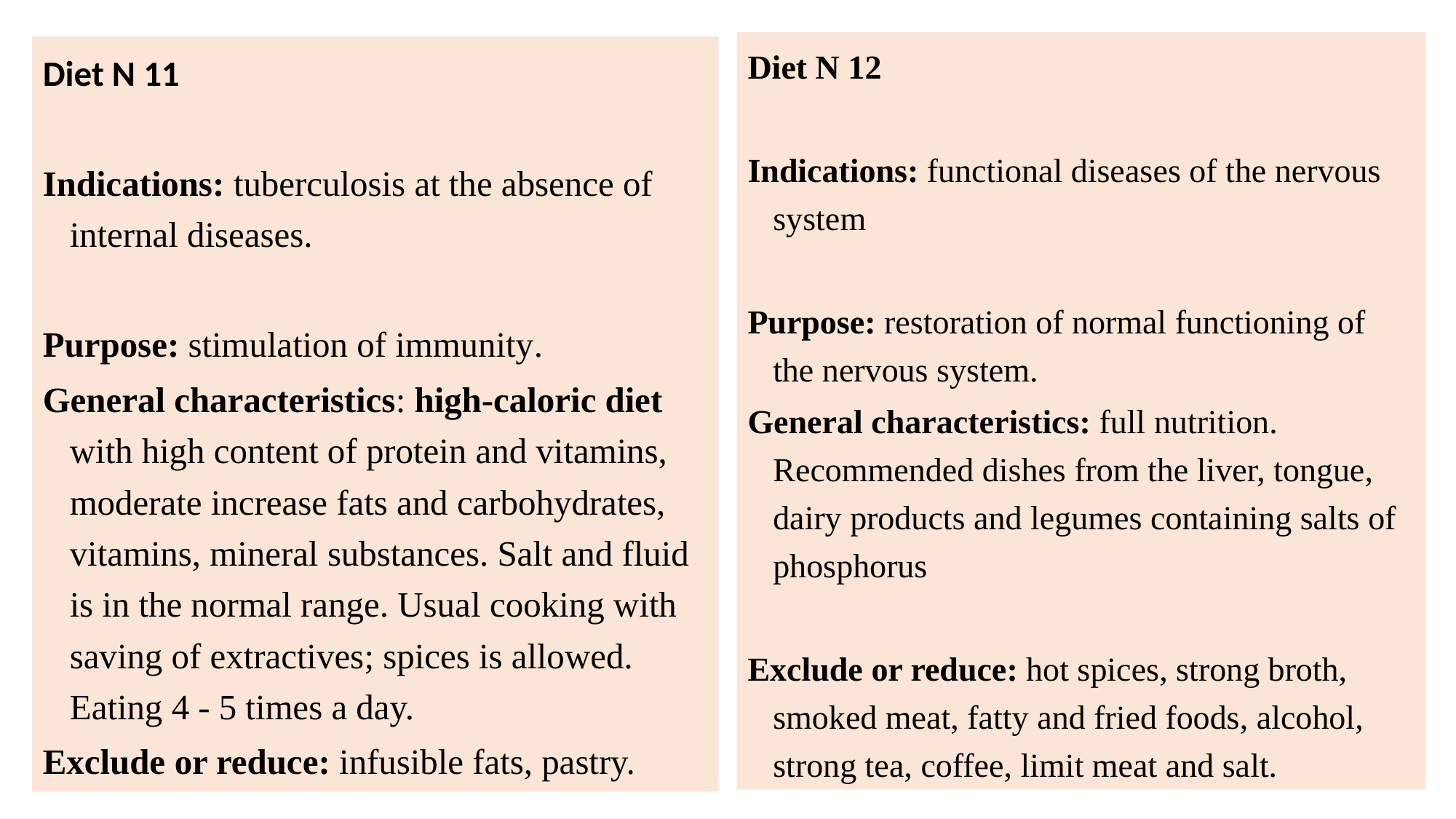

Diet N 12

Indications: functional diseases of the nervous system

Purpose: restoration of normal functioning of the nervous system.
General characteristics: full nutrition. Recommended dishes from the liver, tongue, dairy products and legumes containing salts of phosphorus

Exclude or reduce: hot spices, strong broth, smoked meat, fatty and fried foods, alcohol, strong tea, coffee, limit meat and salt.

Diet N 11

Indications: tuberculosis at the absence of internal diseases.

Purpose: stimulation of immunity.
General characteristics: high-caloric diet with high content of protein and vitamins, moderate increase fats and carbohydrates, vitamins, mineral substances. Salt and fluid is in the normal range. Usual cooking with saving of extractives; spices is allowed. Eating 4 - 5 times a day.
Exclude or reduce: infusible fats, pastry.